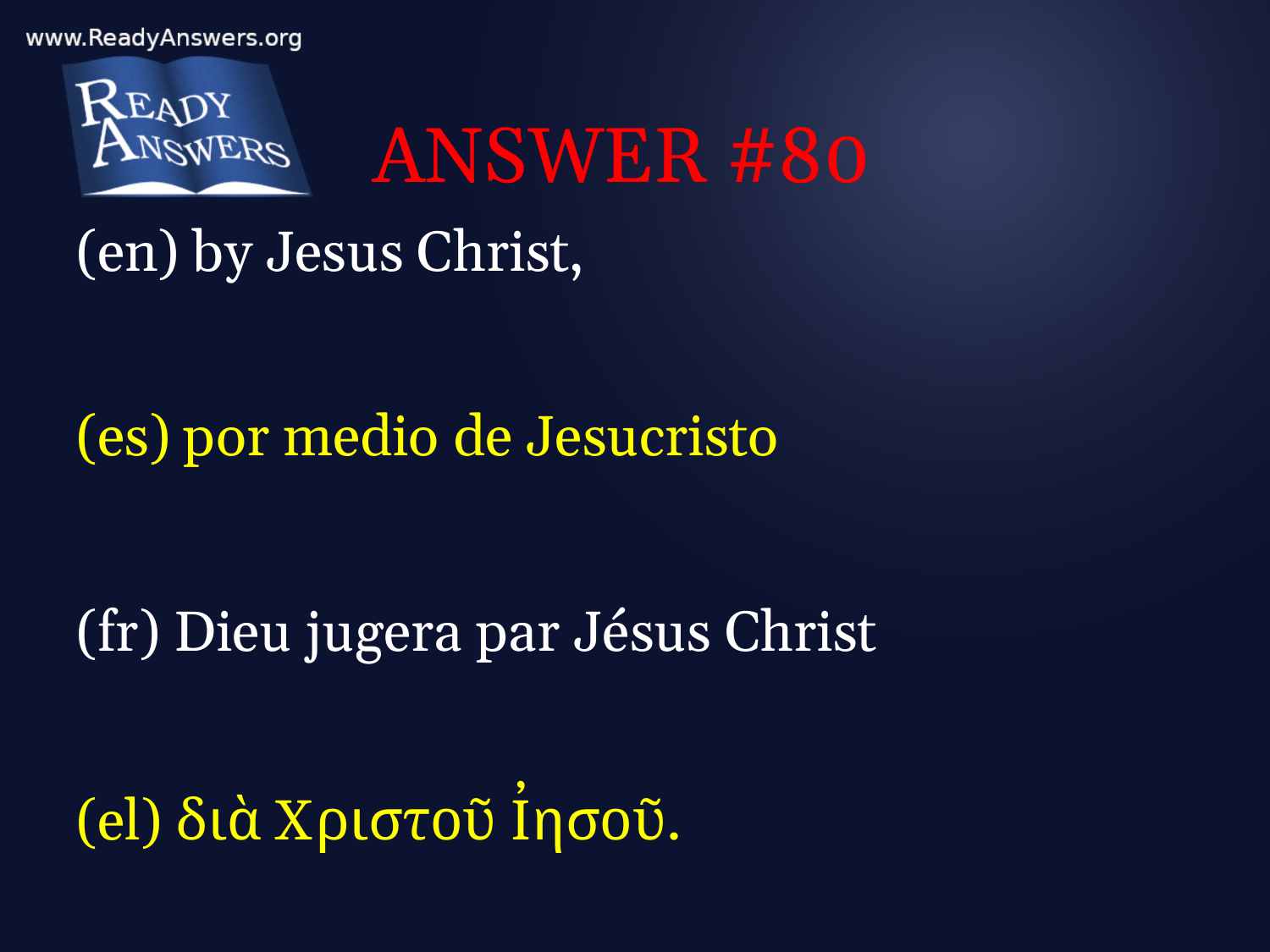

# ANSWER #80
(en) by Jesus Christ,
(es) por medio de Jesucristo
(fr) Dieu jugera par Jésus Christ
(el) διὰ Χριστοῦ Ἰησοῦ.